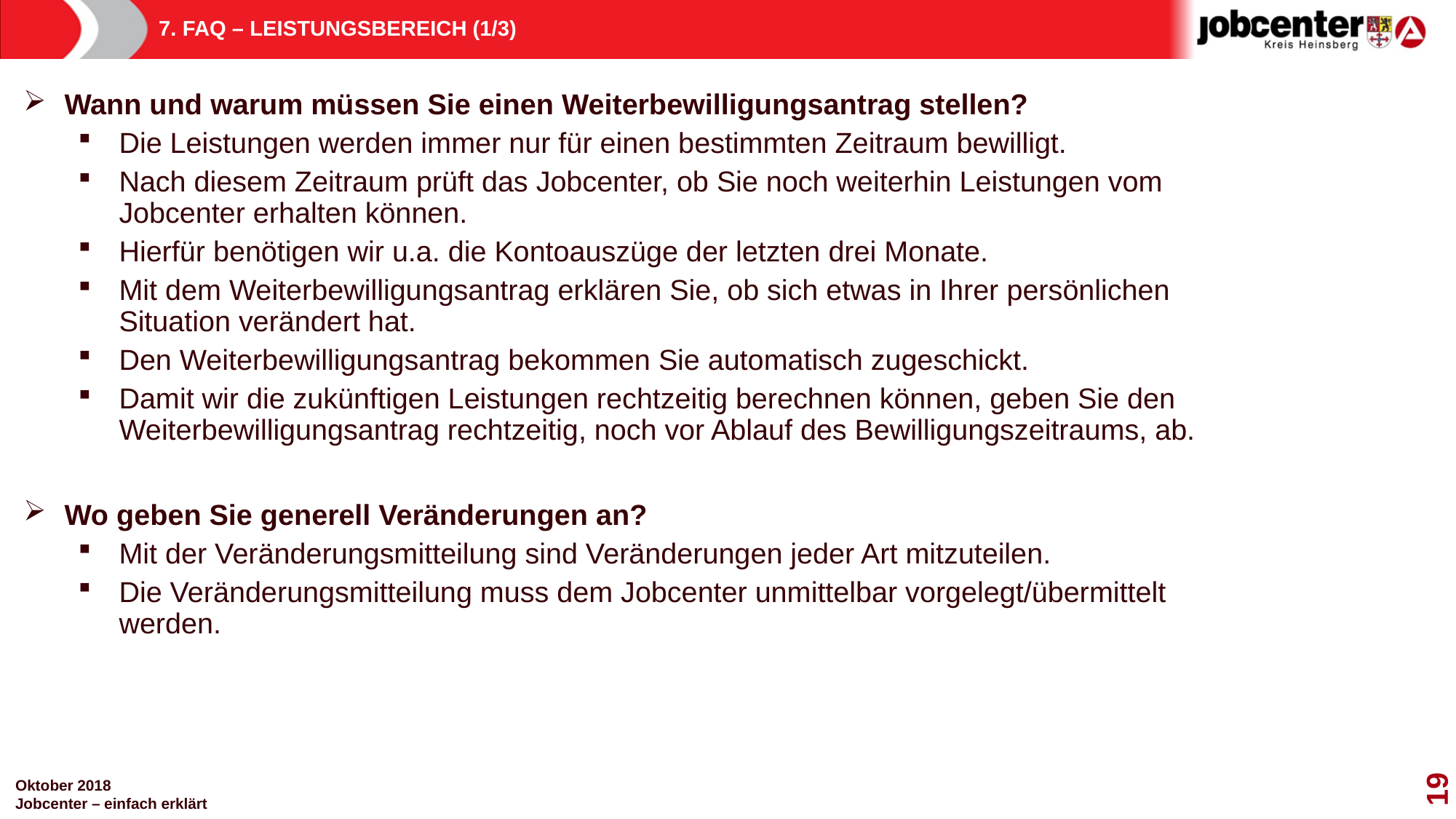

# 7. FAQ – LEISTUNGSBEREICH (1/3)
Wann und warum müssen Sie einen Weiterbewilligungsantrag stellen?
Die Leistungen werden immer nur für einen bestimmten Zeitraum bewilligt.
Nach diesem Zeitraum prüft das Jobcenter, ob Sie noch weiterhin Leistungen vom Jobcenter erhalten können.
Hierfür benötigen wir u.a. die Kontoauszüge der letzten drei Monate.
Mit dem Weiterbewilligungsantrag erklären Sie, ob sich etwas in Ihrer persönlichen Situation verändert hat.
Den Weiterbewilligungsantrag bekommen Sie automatisch zugeschickt.
Damit wir die zukünftigen Leistungen rechtzeitig berechnen können, geben Sie den Weiterbewilligungsantrag rechtzeitig, noch vor Ablauf des Bewilligungszeitraums, ab.

Wo geben Sie generell Veränderungen an?
Mit der Veränderungsmitteilung sind Veränderungen jeder Art mitzuteilen.
Die Veränderungsmitteilung muss dem Jobcenter unmittelbar vorgelegt/übermittelt werden.

19
Oktober 2018
Jobcenter – einfach erklärt